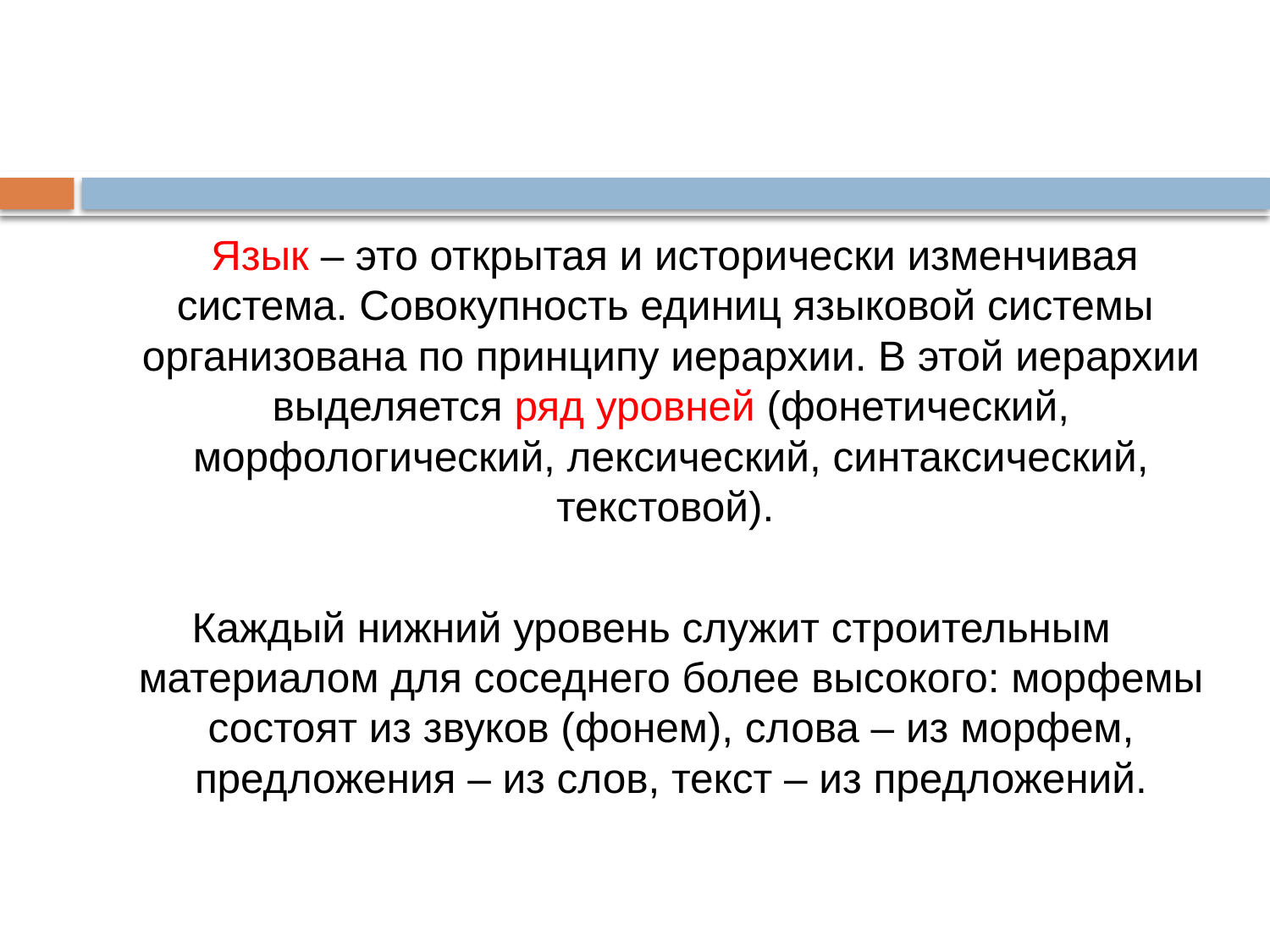

#
    Язык – это открытая и исторически изменчивая система. Совокупность единиц языковой системы  организована по принципу иерархии. В этой иерархии выделяется ряд уровней (фонетический, морфологический, лексический, синтаксический, текстовой).

Каждый нижний уровень служит строительным материалом для соседнего более высокого: морфемы состоят из звуков (фонем), слова – из морфем, предложения – из слов, текст – из предложений.